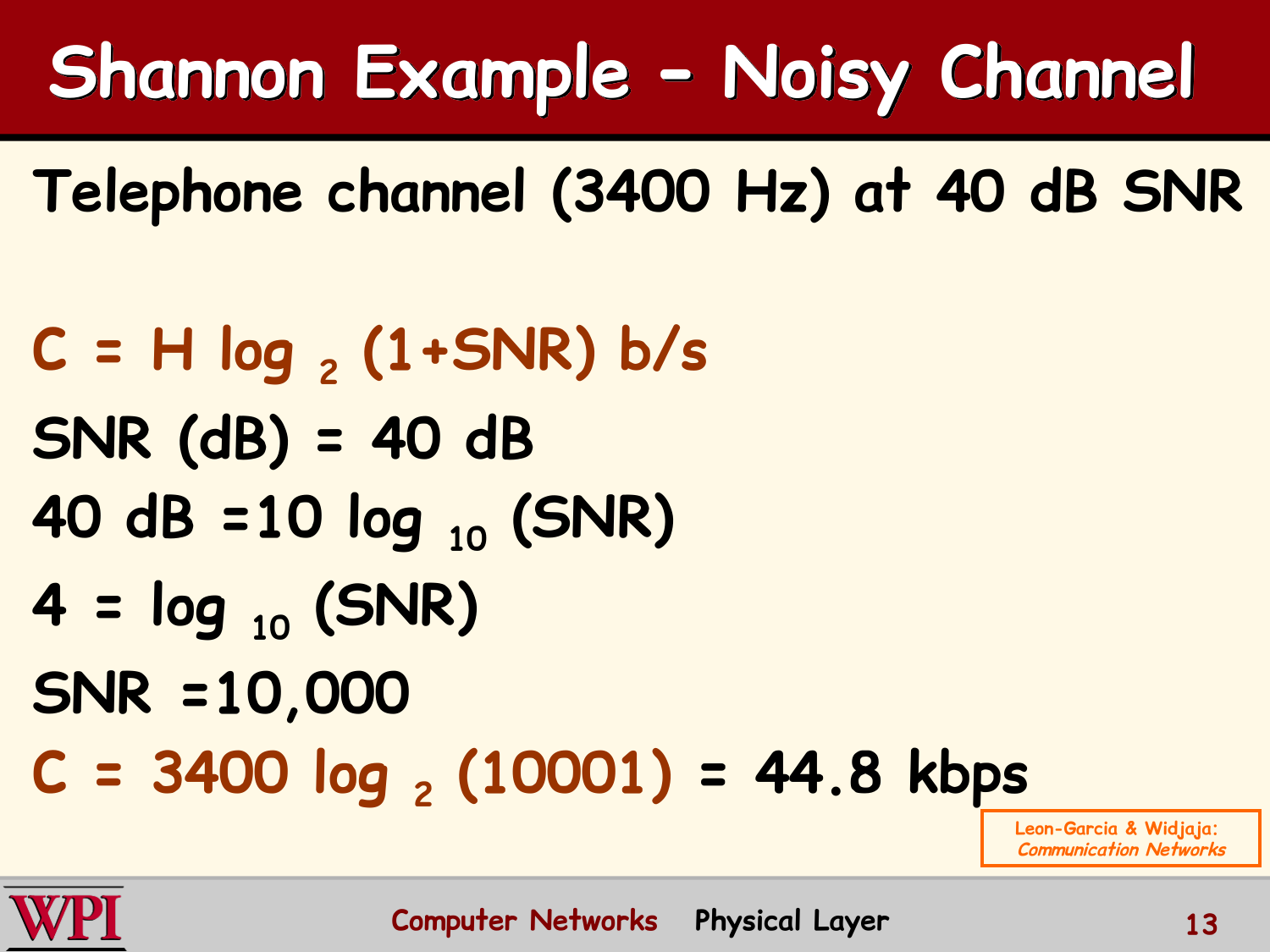

# Shannon Example – Noisy Channel
Telephone channel (3400 Hz) at 40 dB SNR

C = H log 2 (1+SNR) b/s
SNR (dB) = 40 dB
40 dB =10 log 10 (SNR)
4 = log 10 (SNR)
SNR =10,000
C = 3400 log 2 (10001) = 44.8 kbps

Leon-Garcia & Widjaja:
Communication Networks
Computer Networks   Physical Layer
13